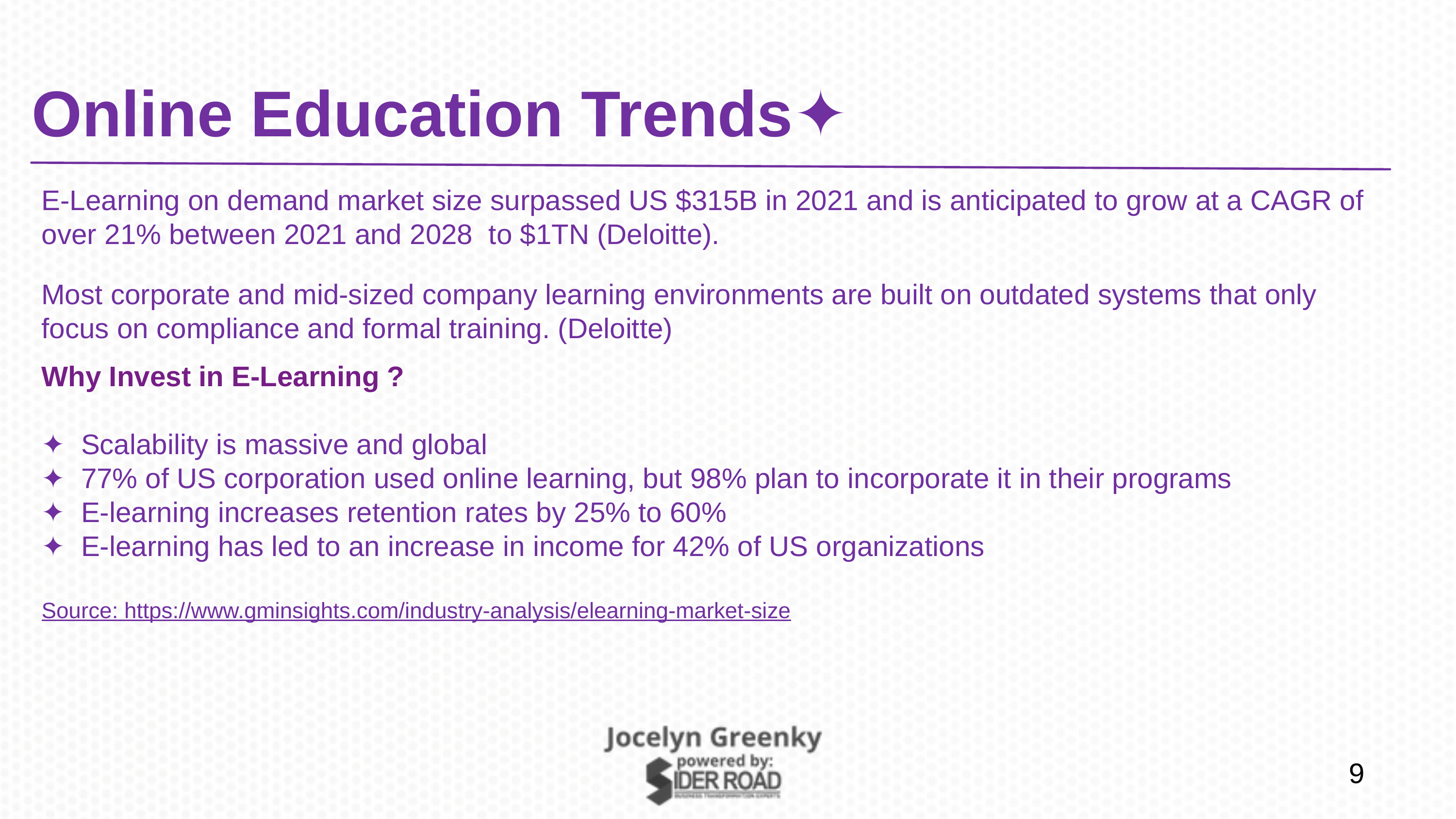

Online Education Trends✦

E-Learning on demand market size surpassed US $315B in 2021 and is anticipated to grow at a CAGR of over 21% between 2021 and 2028  to $1TN (Deloitte).
Most corporate and mid-sized company learning environments are built on outdated systems that only focus on compliance and formal training. (Deloitte)
Why Invest in E-Learning ?

✦  Scalability is massive and global
✦  77% of US corporation used online learning, but 98% plan to incorporate it in their programs
✦  E-learning increases retention rates by 25% to 60%
✦  E-learning has led to an increase in income for 42% of US organizations

Source: https://www.gminsights.com/industry-analysis/elearning-market-size

9